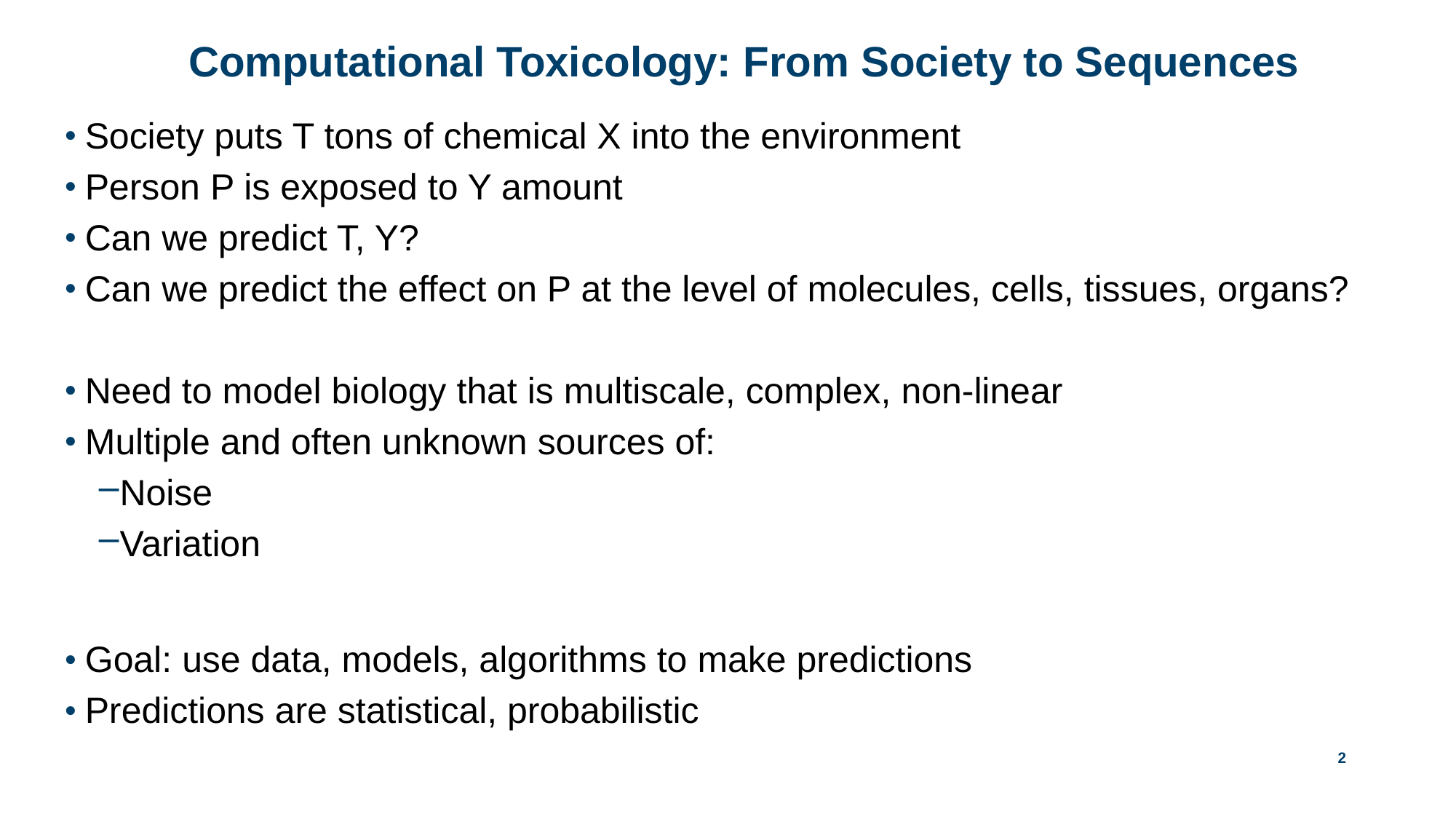

# Computational Toxicology: From Society to Sequences
Society puts T tons of chemical X into the environment
Person P is exposed to Y amount
Can we predict T, Y?
Can we predict the effect on P at the level of molecules, cells, tissues, organs?

Need to model biology that is multiscale, complex, non-linear
Multiple and often unknown sources of:
Noise
Variation

Goal: use data, models, algorithms to make predictions
Predictions are statistical, probabilistic
2